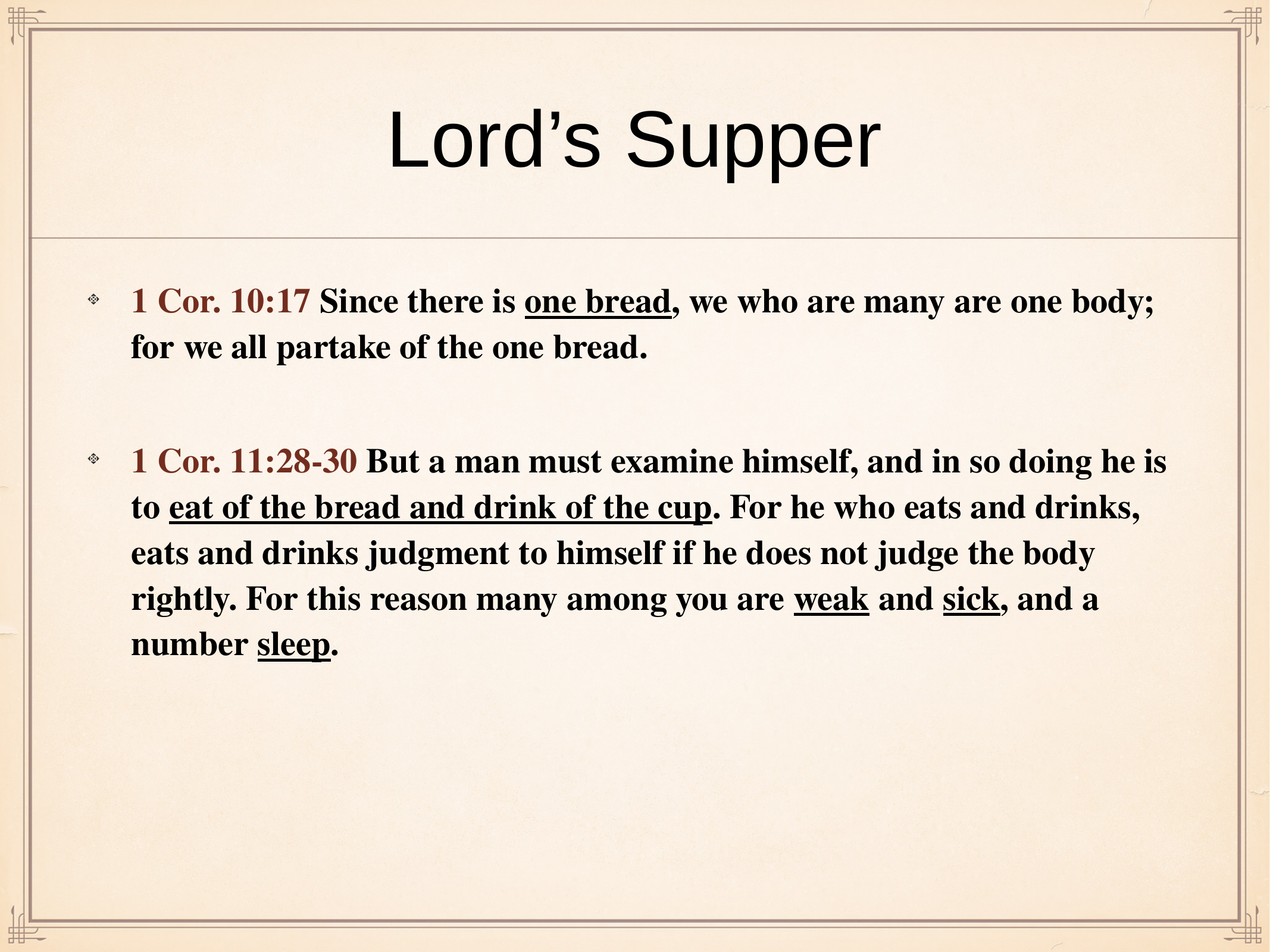

# Lord’s Supper
1 Cor. 10:17 Since there is one bread, we who are many are one body; for we all partake of the one bread.
1 Cor. 11:28-30 But a man must examine himself, and in so doing he is to eat of the bread and drink of the cup. For he who eats and drinks, eats and drinks judgment to himself if he does not judge the body rightly. For this reason many among you are weak and sick, and a number sleep.